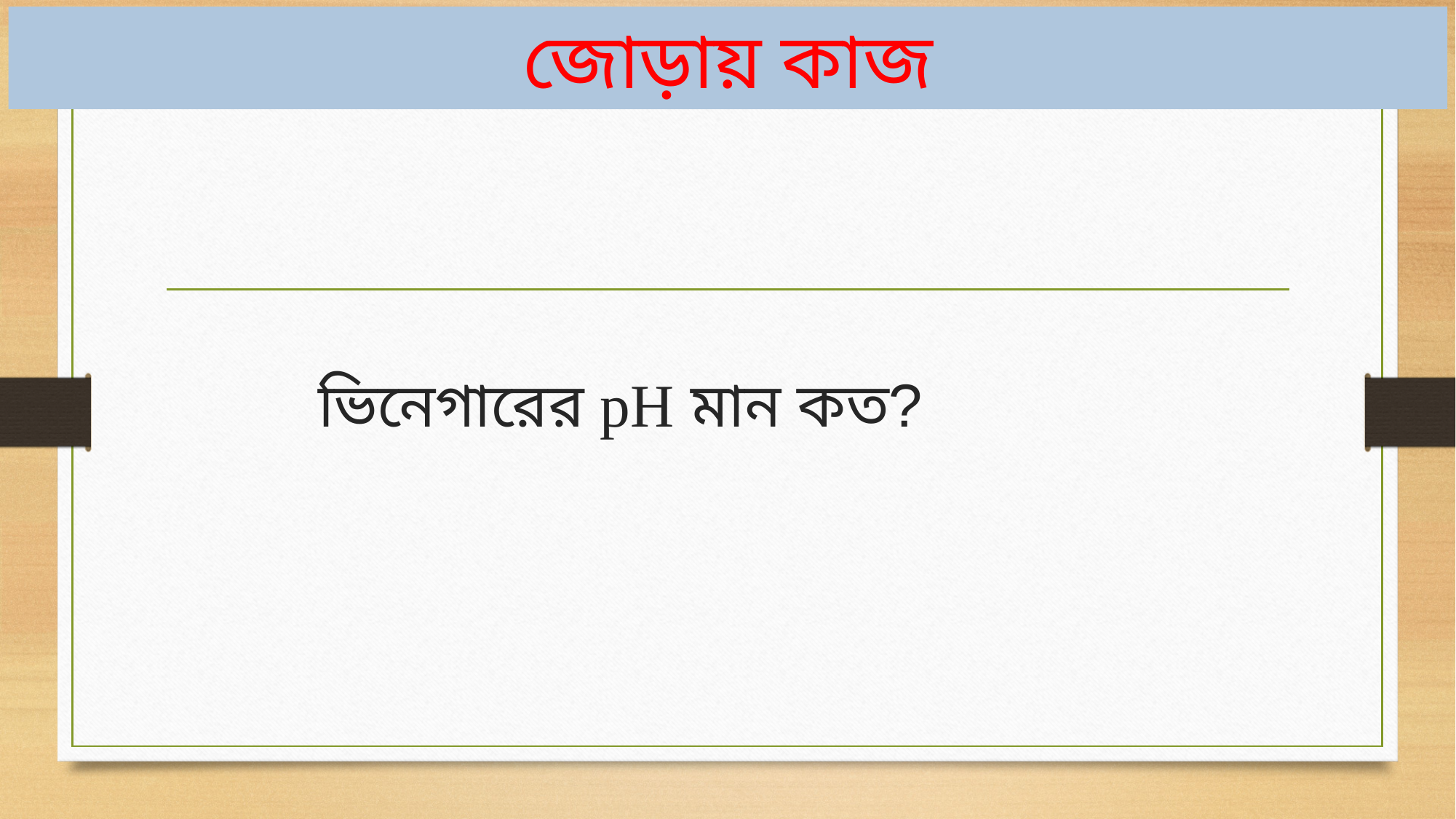

# জোড়ায় কাজ
ভিনেগারের pH মান কত?